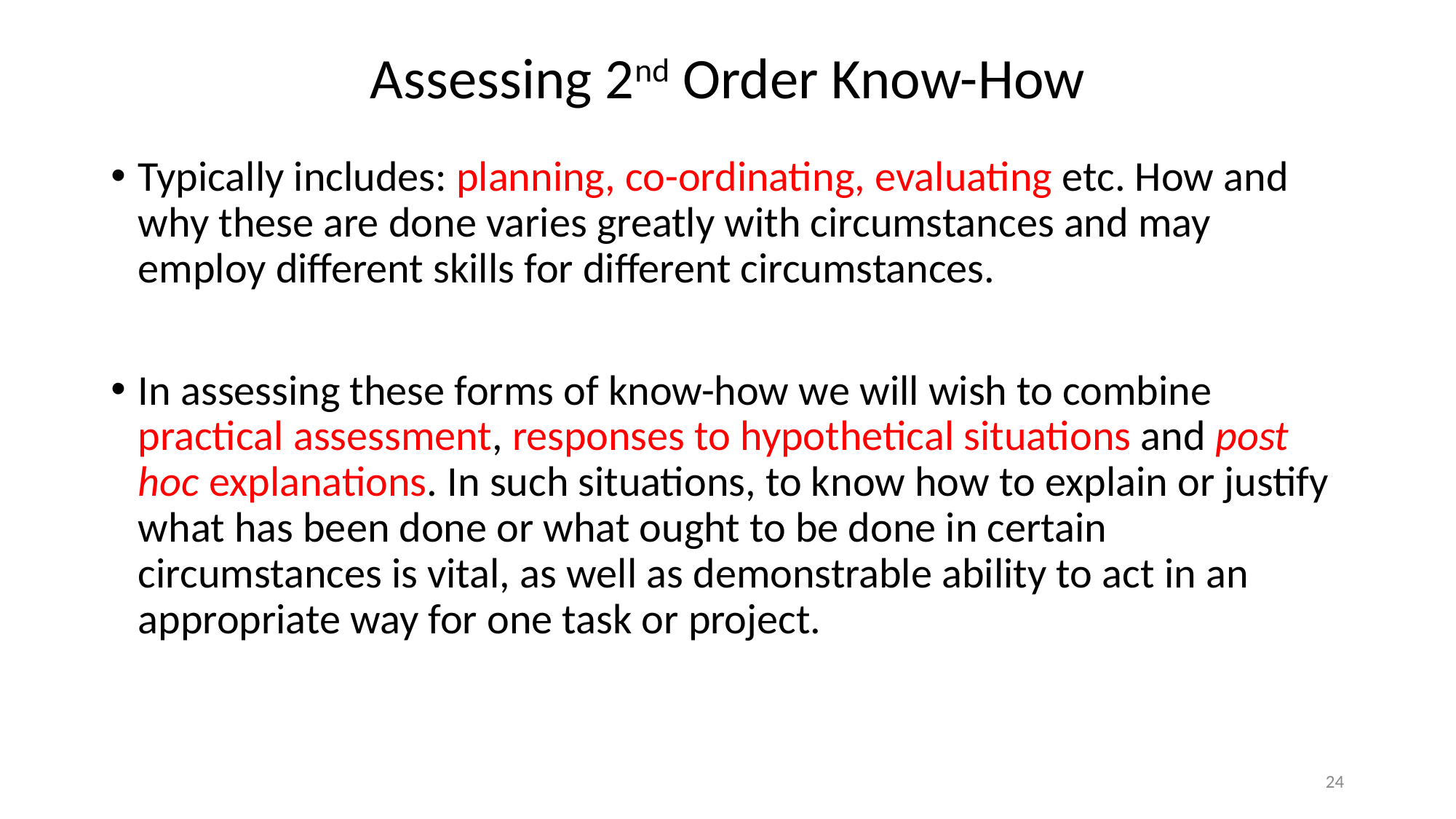

# Assessing 2nd Order Know-How
Typically includes: planning, co-ordinating, evaluating etc. How and why these are done varies greatly with circumstances and may employ different skills for different circumstances.

In assessing these forms of know-how we will wish to combine practical assessment, responses to hypothetical situations and post hoc explanations. In such situations, to know how to explain or justify what has been done or what ought to be done in certain circumstances is vital, as well as demonstrable ability to act in an appropriate way for one task or project.
24